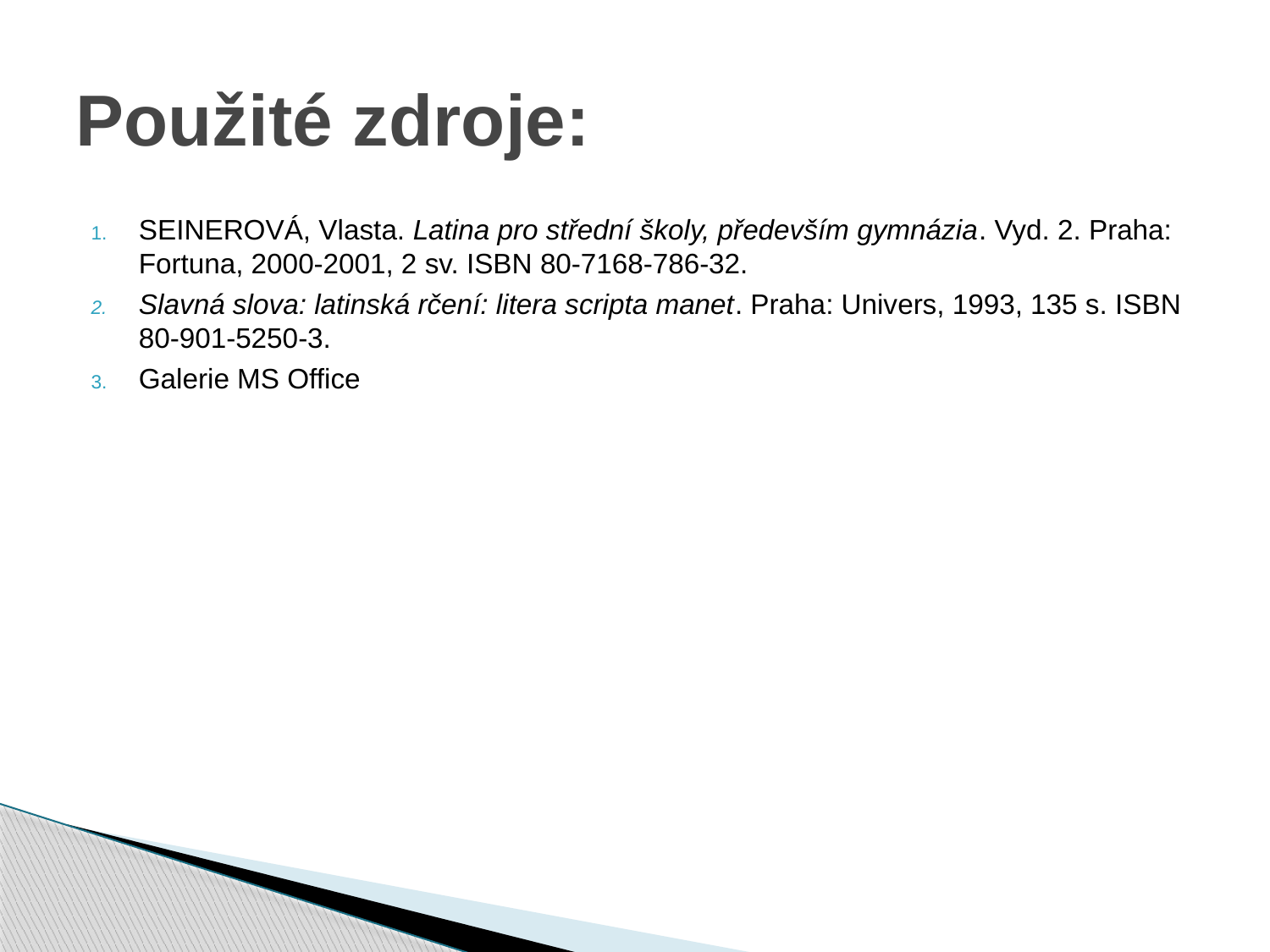

# Použité zdroje:
SEINEROVÁ, Vlasta. Latina pro střední školy, především gymnázia. Vyd. 2. Praha: Fortuna, 2000-2001, 2 sv. ISBN 80-7168-786-32.
Slavná slova: latinská rčení: litera scripta manet. Praha: Univers, 1993, 135 s. ISBN 80-901-5250-3.
Galerie MS Office